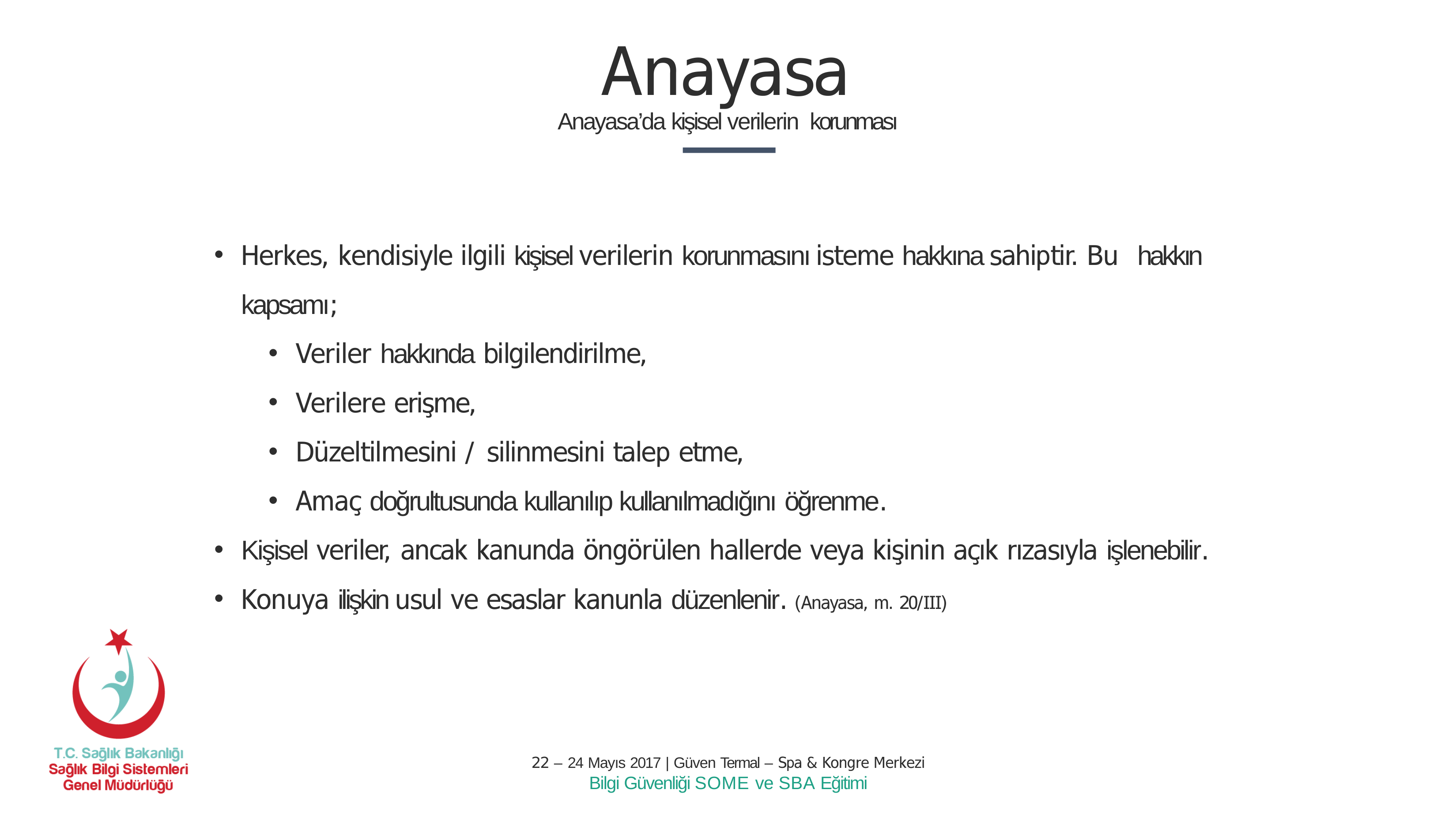

# Anayasa
Anayasa’da kişisel verilerin  korunması
Herkes, kendisiyle ilgili kişisel verilerin korunmasını isteme hakkına sahiptir. Bu  hakkın kapsamı;
Veriler hakkında bilgilendirilme,
Verilere erişme,
Düzeltilmesini / silinmesini talep etme,
Amaç doğrultusunda kullanılıp kullanılmadığını öğrenme.
Kişisel veriler, ancak kanunda öngörülen hallerde veya kişinin açık rızasıyla işlenebilir.
Konuya ilişkin usul ve esaslar kanunla düzenlenir. (Anayasa, m. 20/III)

22 – 24 Mayıs 2017 | Güven Termal – Spa & Kongre Merkezi
Bilgi Güvenliği SOME ve SBA Eğitimi